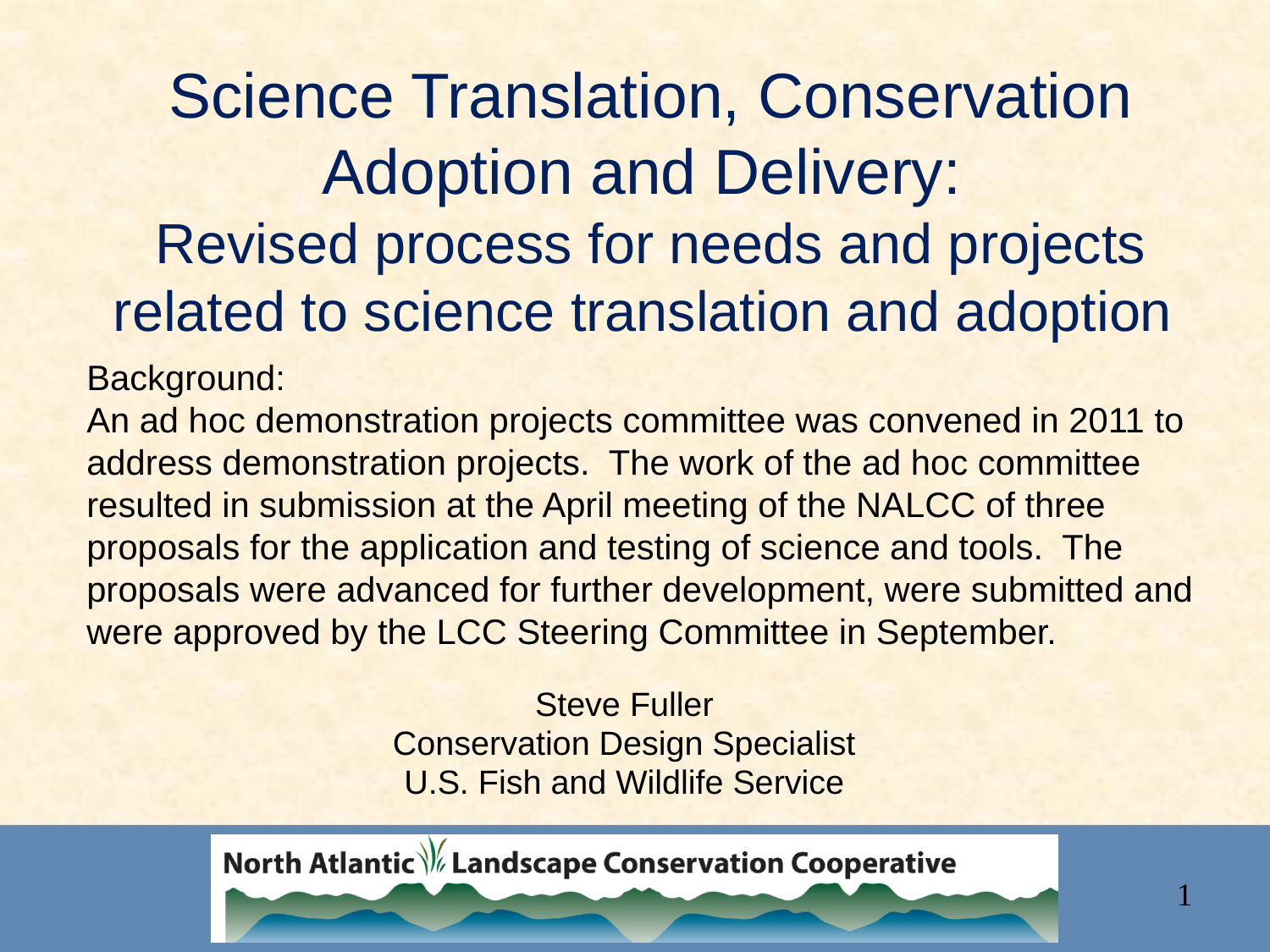

# Science Translation, Conservation Adoption and Delivery: Revised process for needs and projects related to science translation and adoption
Background:
An ad hoc demonstration projects committee was convened in 2011 to address demonstration projects.  The work of the ad hoc committee resulted in submission at the April meeting of the NALCC of three proposals for the application and testing of science and tools.  The proposals were advanced for further development, were submitted and were approved by the LCC Steering Committee in September.

Steve Fuller
Conservation Design Specialist
U.S. Fish and Wildlife Service

1